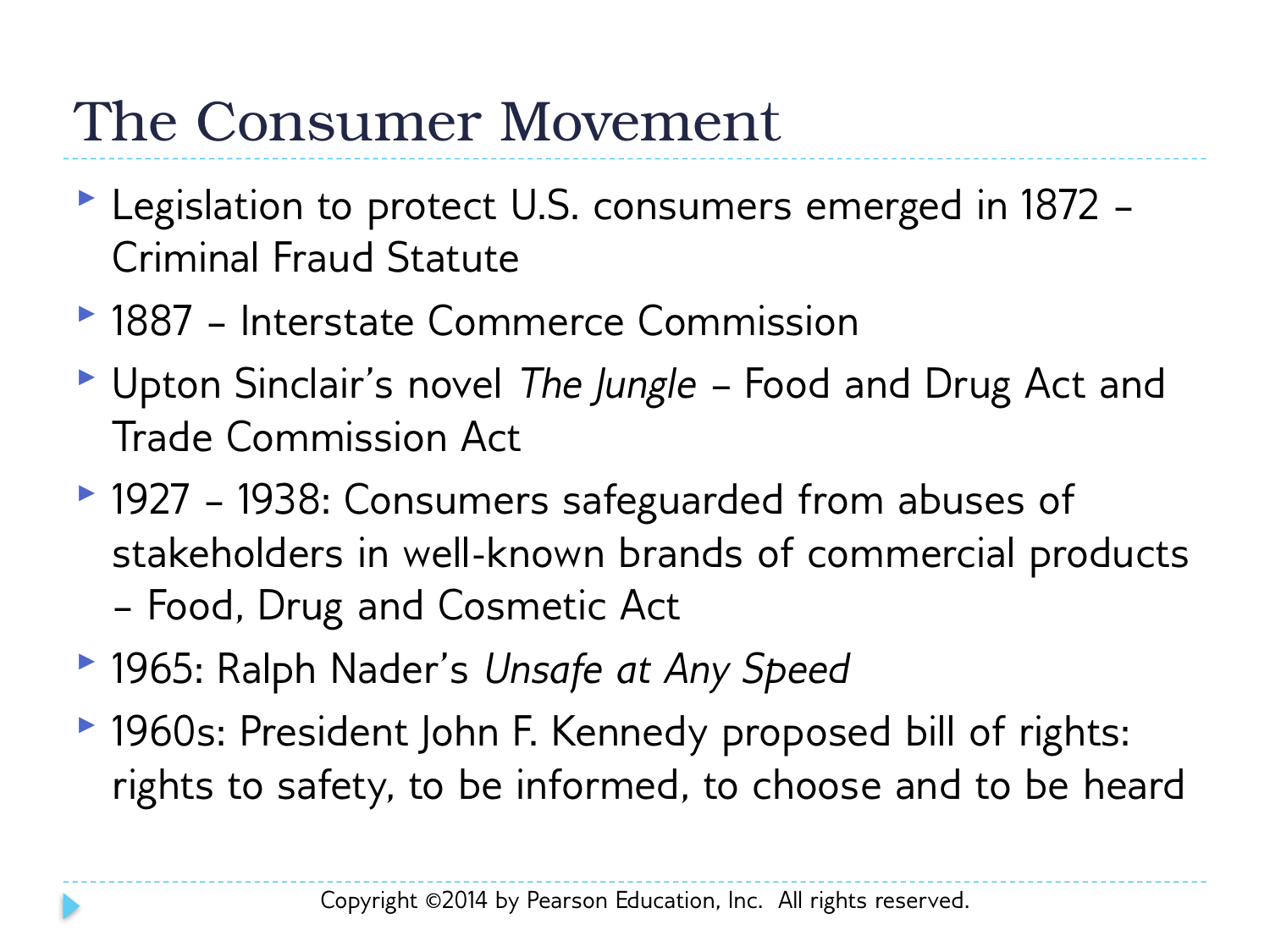

# The Consumer Movement
Legislation to protect U.S. consumers emerged in 1872 – Criminal Fraud Statute
1887 – Interstate Commerce Commission
Upton Sinclair’s novel The Jungle – Food and Drug Act and Trade Commission Act
1927 – 1938: Consumers safeguarded from abuses of stakeholders in well-known brands of commercial products – Food, Drug and Cosmetic Act
1965: Ralph Nader’s Unsafe at Any Speed
1960s: President John F. Kennedy proposed bill of rights: rights to safety, to be informed, to choose and to be heard
Copyright ©2014 by Pearson Education, Inc.  All rights reserved.